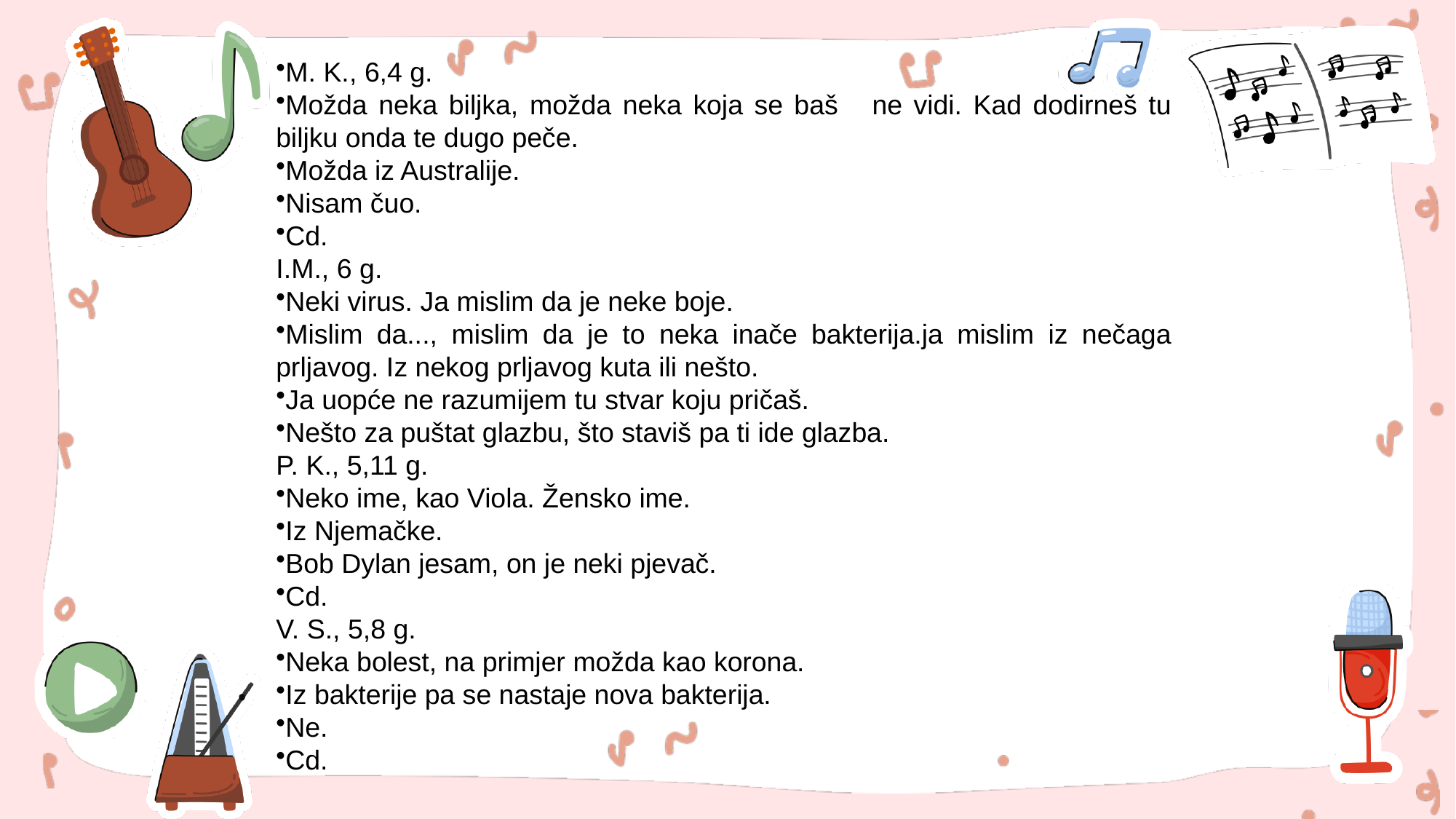

M. K., 6,4 g.
Možda neka biljka, možda neka koja se baš   ne vidi. Kad dodirneš tu biljku onda te dugo peče.
Možda iz Australije.
Nisam čuo.
Cd.
I.M., 6 g.
Neki virus. Ja mislim da je neke boje.
Mislim da..., mislim da je to neka inače bakterija.ja mislim iz nečaga prljavog. Iz nekog prljavog kuta ili nešto.
Ja uopće ne razumijem tu stvar koju pričaš.
Nešto za puštat glazbu, što staviš pa ti ide glazba.
P. K., 5,11 g.
Neko ime, kao Viola. Žensko ime.
Iz Njemačke.
Bob Dylan jesam, on je neki pjevač.
Cd.
V. S., 5,8 g.
Neka bolest, na primjer možda kao korona.
Iz bakterije pa se nastaje nova bakterija.
Ne.
Cd.